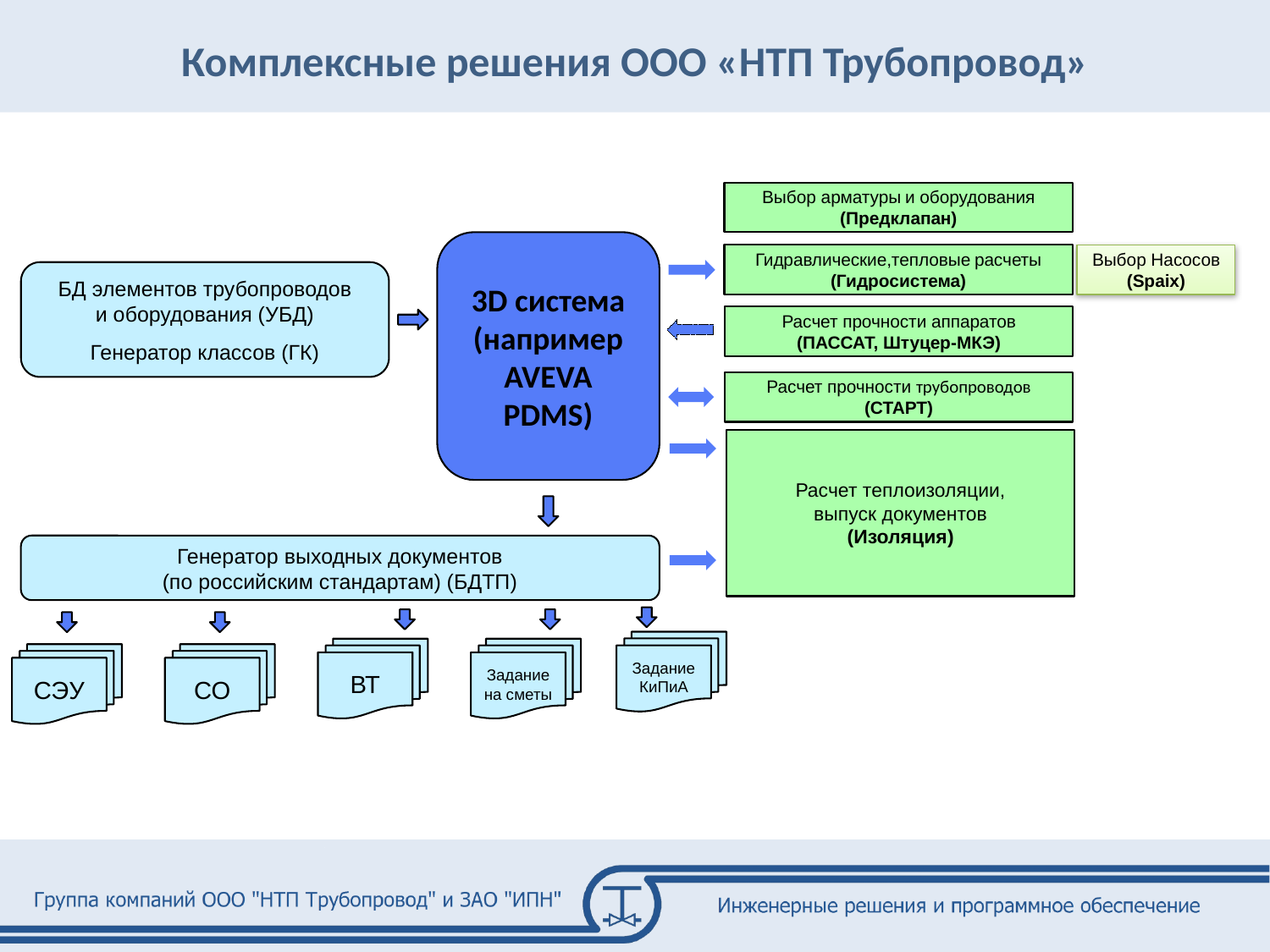

Комплексные решения ООО «НТП Трубопровод»

Выбор арматуры и оборудования
(Предклапан)
3D система
(например
AVEVA PDMS)
Гидравлические,тепловые расчеты
(Гидросистема)
Выбор Насосов
(Spaix)

БД элементов трубопроводов
и оборудования (УБД)

Генератор классов (ГК)

Расчет прочности аппаратов
(ПАССАТ, Штуцер-МКЭ)
Расчет прочности трубопроводов (СТАРТ)

Расчет теплоизоляции,
выпуск документов
(Изоляция)

Генератор выходных документов
(по российским стандартам) (БДТП)

Задание
КиПиА
ВТ
Задание
на сметы
СЭУ
СО